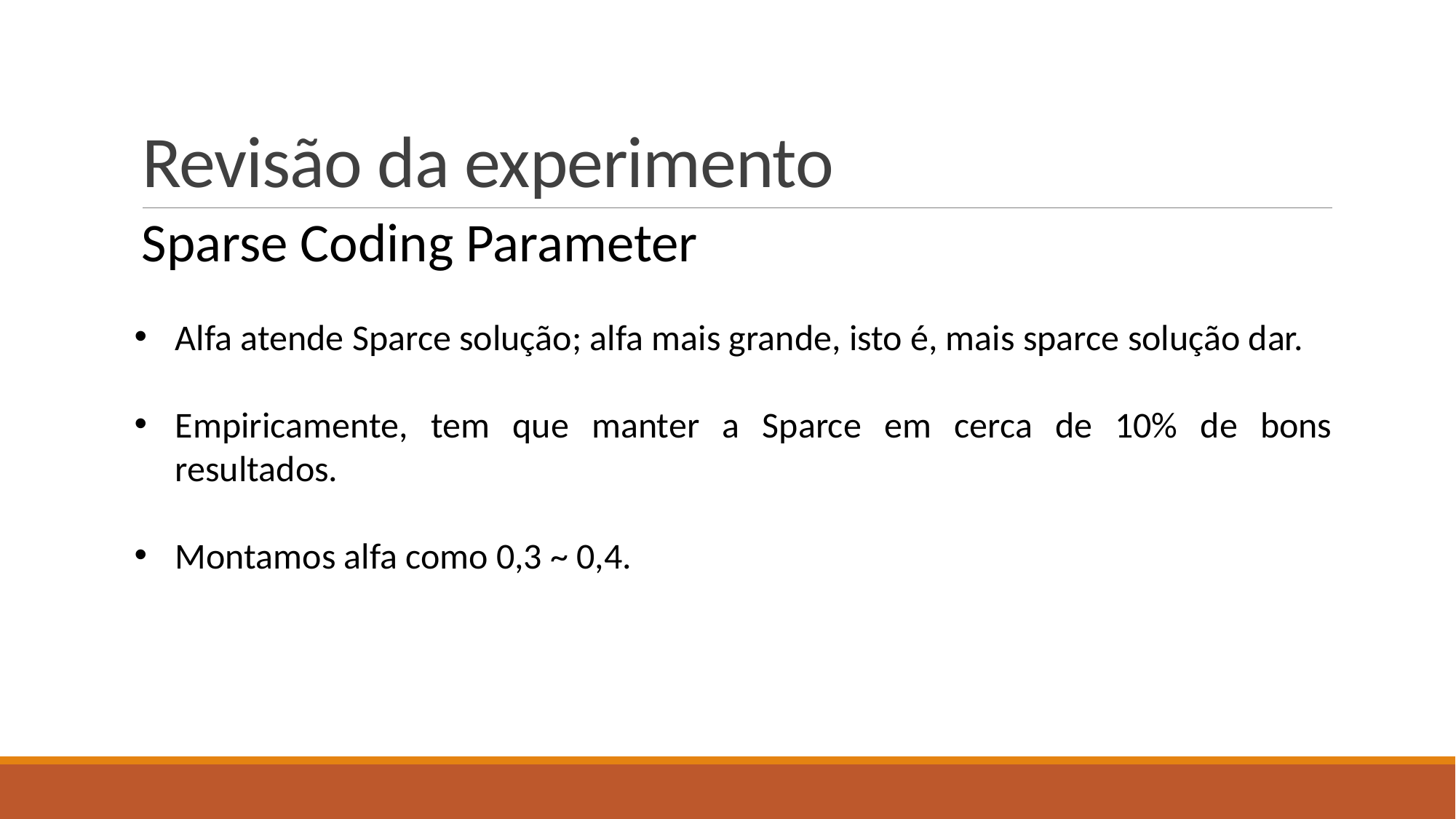

# Revisão da experimento
Sparse Coding Parameter
Alfa atende Sparce solução; alfa mais grande, isto é, mais sparce solução dar.

Empiricamente, tem que manter a Sparce em cerca de 10% de bons resultados.

Montamos alfa como 0,3 ~ 0,4.